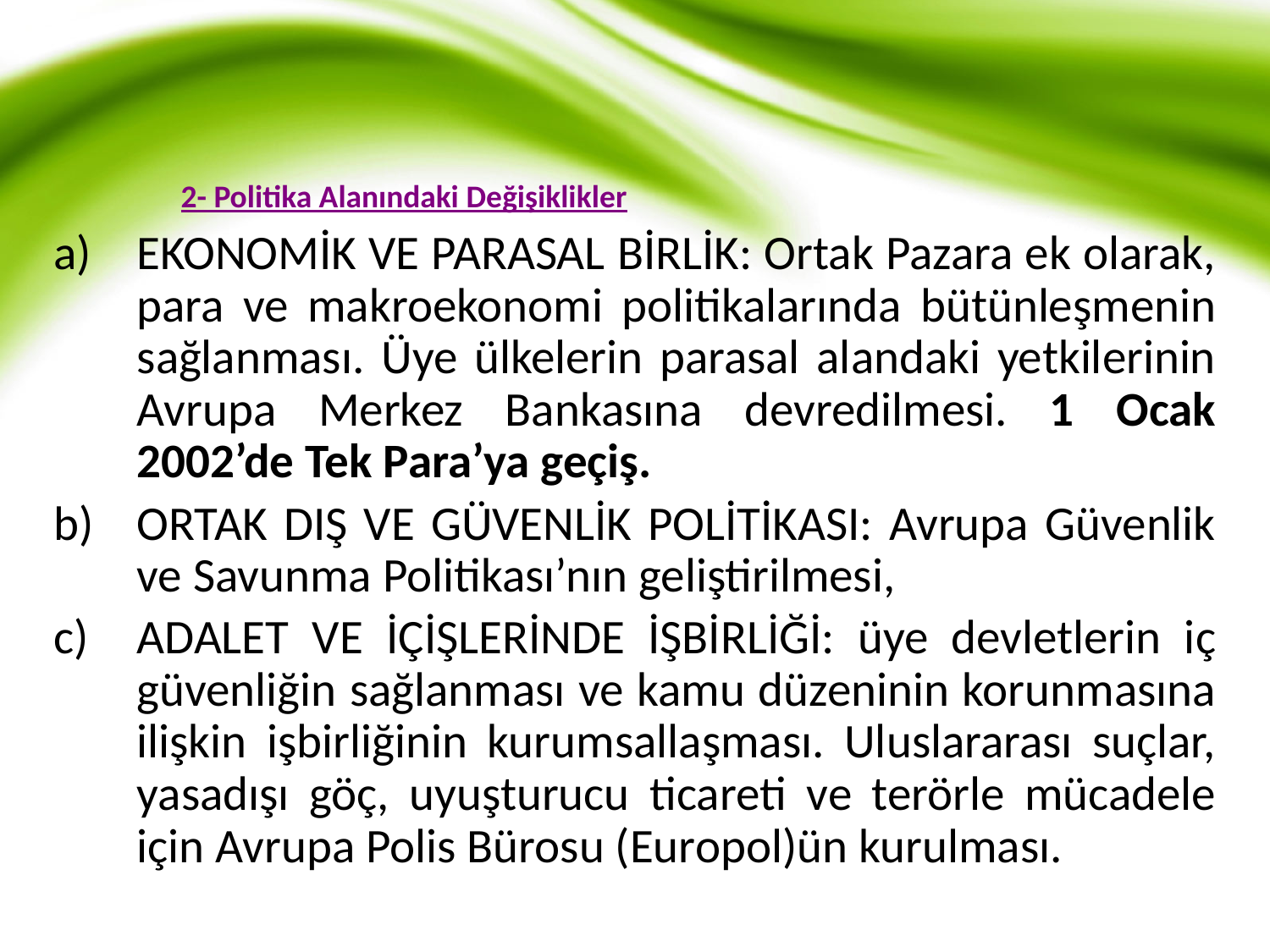

2- Politika Alanındaki Değişiklikler
EKONOMİK VE PARASAL BİRLİK: Ortak Pazara ek olarak, para ve makroekonomi politikalarında bütünleşmenin sağlanması. Üye ülkelerin parasal alandaki yetkilerinin Avrupa Merkez Bankasına devredilmesi. 1 Ocak 2002’de Tek Para’ya geçiş.
ORTAK DIŞ VE GÜVENLİK POLİTİKASI: Avrupa Güvenlik ve Savunma Politikası’nın geliştirilmesi,
ADALET VE İÇİŞLERİNDE İŞBİRLİĞİ: üye devletlerin iç güvenliğin sağlanması ve kamu düzeninin korunmasına ilişkin işbirliğinin kurumsallaşması. Uluslararası suçlar, yasadışı göç, uyuşturucu ticareti ve terörle mücadele için Avrupa Polis Bürosu (Europol)ün kurulması.